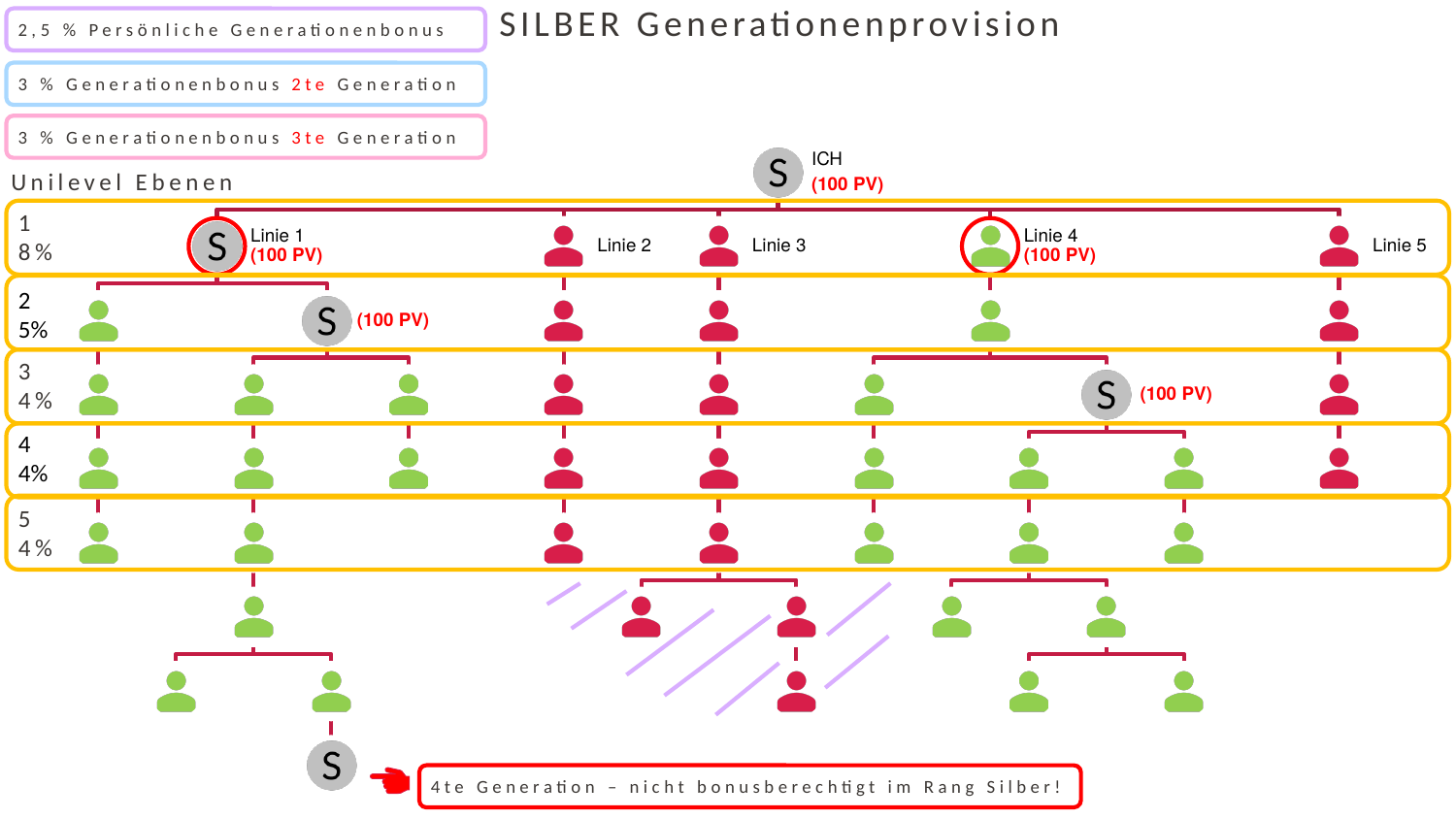

SILBER Generationenprovision
2,5 % Persönliche Generationenbonus
3 % Generationenbonus 2te Generation
3 % Generationenbonus 3te Generation
ICH
(100 PV)
Linie 1 (100 PV)

 (100 PV)

Linie 2

Linie 3

Linie 4 (100 PV)

(100 PV)

Linie 5

Unilevel Ebenen

1 8%

2 5%

3 4%

4 4%

5 4%
4te Generation – nicht bonusberechtigt im Rang Silber!